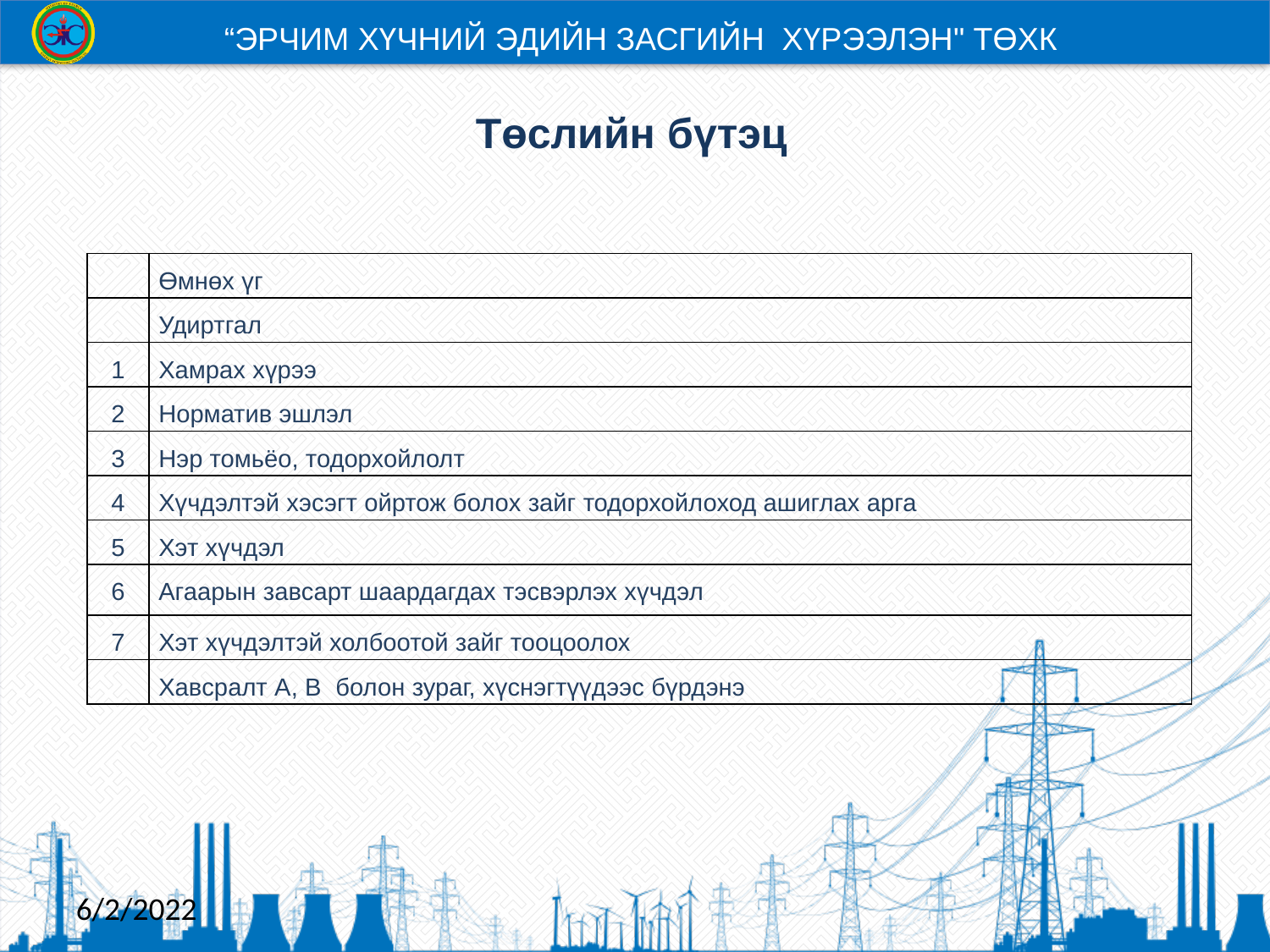

“ЭРЧИМ ХҮЧНИЙ ЭДИЙН ЗАСГИЙН  ХҮРЭЭЛЭН" ТӨХК
# Төслийн бүтэц
|  | Өмнөх үг |
| --- | --- |
|  | Удиртгал |
| 1 | Хамрах хүрээ |
| 2 | Норматив эшлэл |
| 3 | Нэр томьёо, тодорхойлолт |
| 4 | Хүчдэлтэй хэсэгт ойртож болох зайг тодорхойлоход ашиглах арга |
| 5 | Хэт хүчдэл |
| 6 | Агаарын завсарт шаардагдах тэсвэрлэх хүчдэл |
| 7 | Хэт хүчдэлтэй холбоотой зайг тооцоолох |
|  | Хавсралт А, B болон зураг, хүснэгтүүдээс бүрдэнэ |
6/2/2022